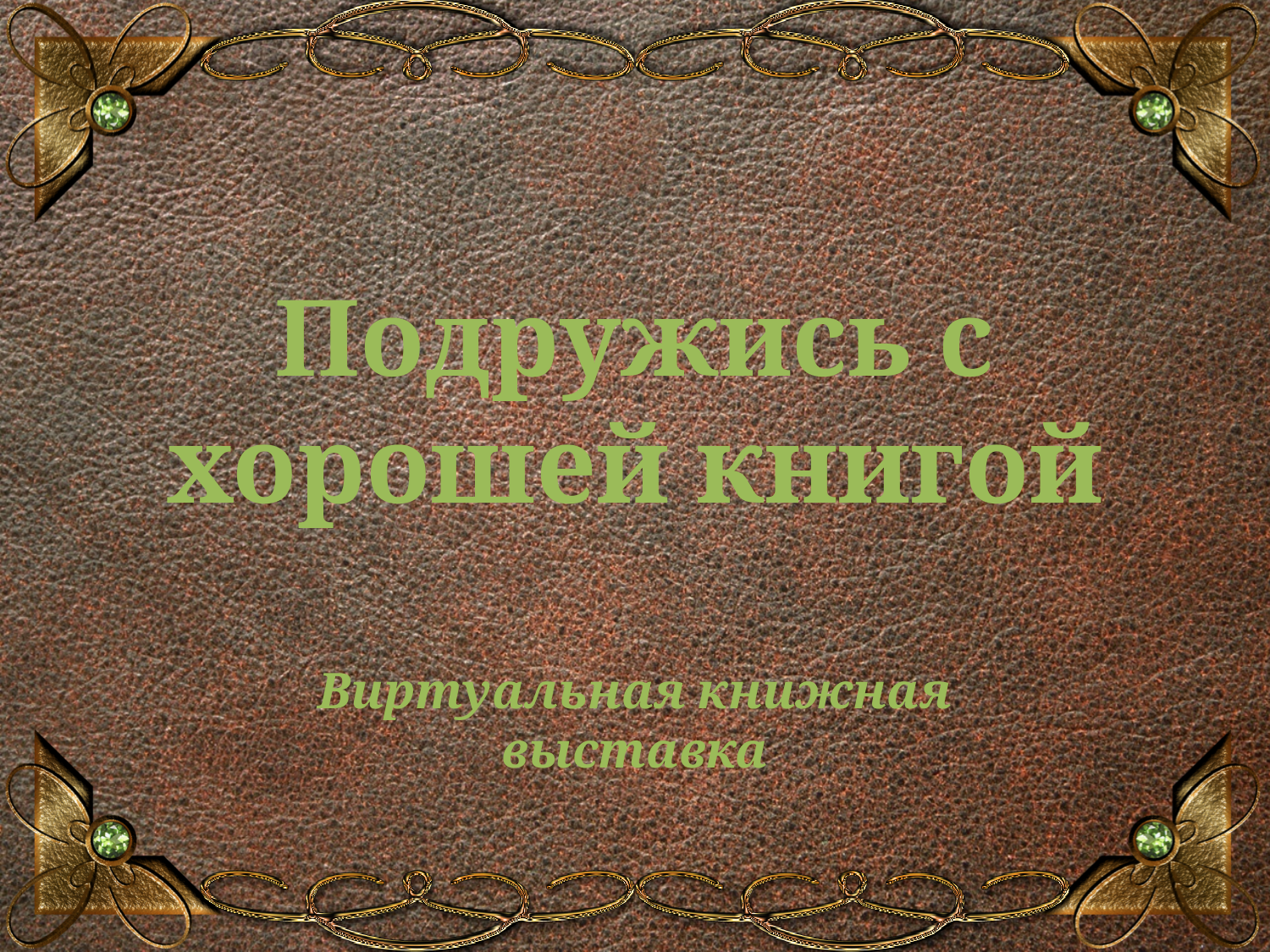

# Подружись с хорошей книгой
Виртуальная книжная выставка